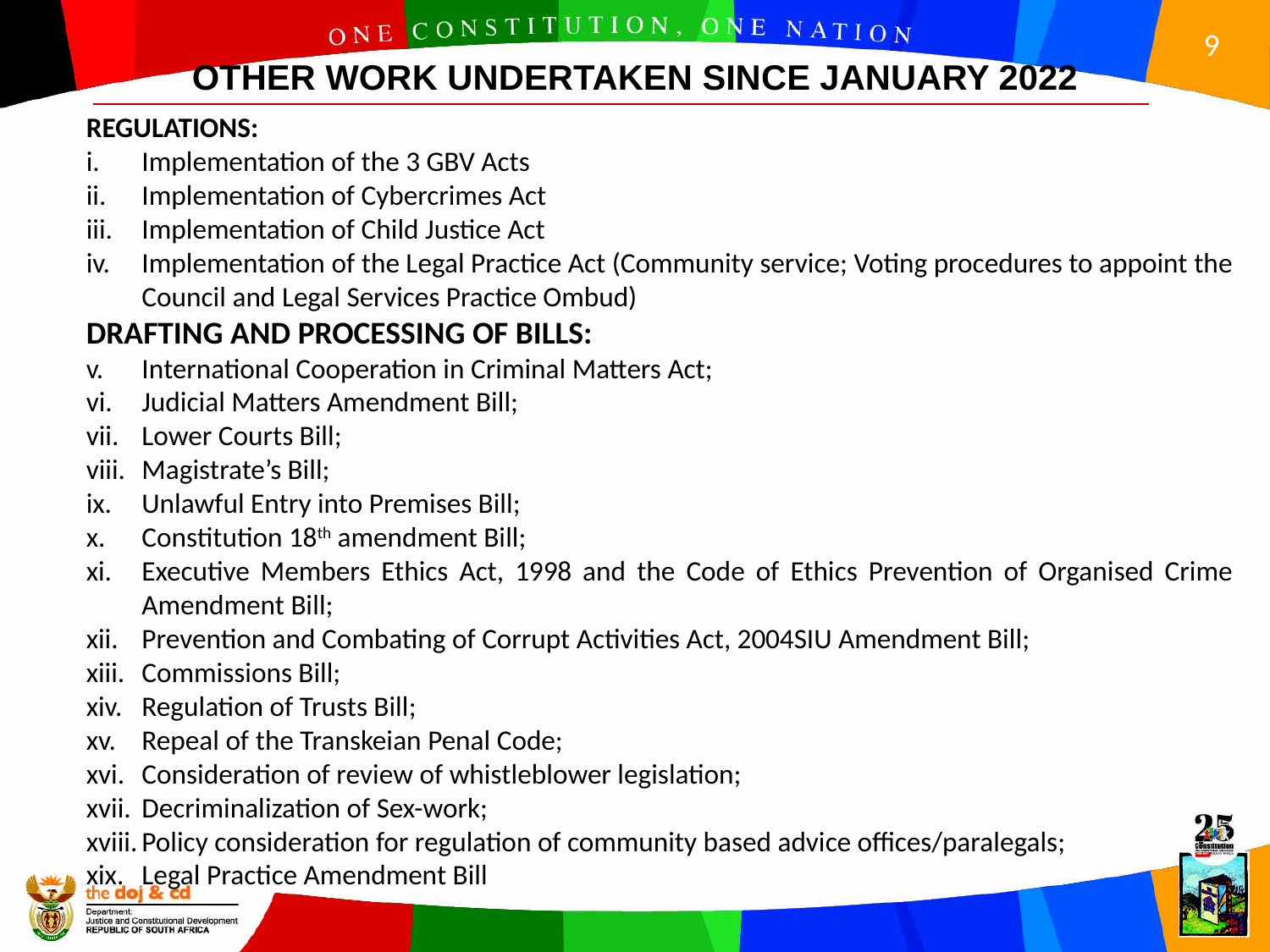

OTHER WORK UNDERTAKEN SINCE JANUARY 2022
REGULATIONS:
Implementation of the 3 GBV Acts
Implementation of Cybercrimes Act
Implementation of Child Justice Act
Implementation of the Legal Practice Act (Community service; Voting procedures to appoint the Council and Legal Services Practice Ombud)
DRAFTING AND PROCESSING OF BILLS:
International Cooperation in Criminal Matters Act;
Judicial Matters Amendment Bill;
Lower Courts Bill;
Magistrate’s Bill;
Unlawful Entry into Premises Bill;
Constitution 18th amendment Bill;
Executive Members Ethics Act, 1998 and the Code of Ethics Prevention of Organised Crime Amendment Bill;
Prevention and Combating of Corrupt Activities Act, 2004SIU Amendment Bill;
Commissions Bill;
Regulation of Trusts Bill;
Repeal of the Transkeian Penal Code;
Consideration of review of whistleblower legislation;
Decriminalization of Sex-work;
Policy consideration for regulation of community based advice offices/paralegals;
Legal Practice Amendment Bill